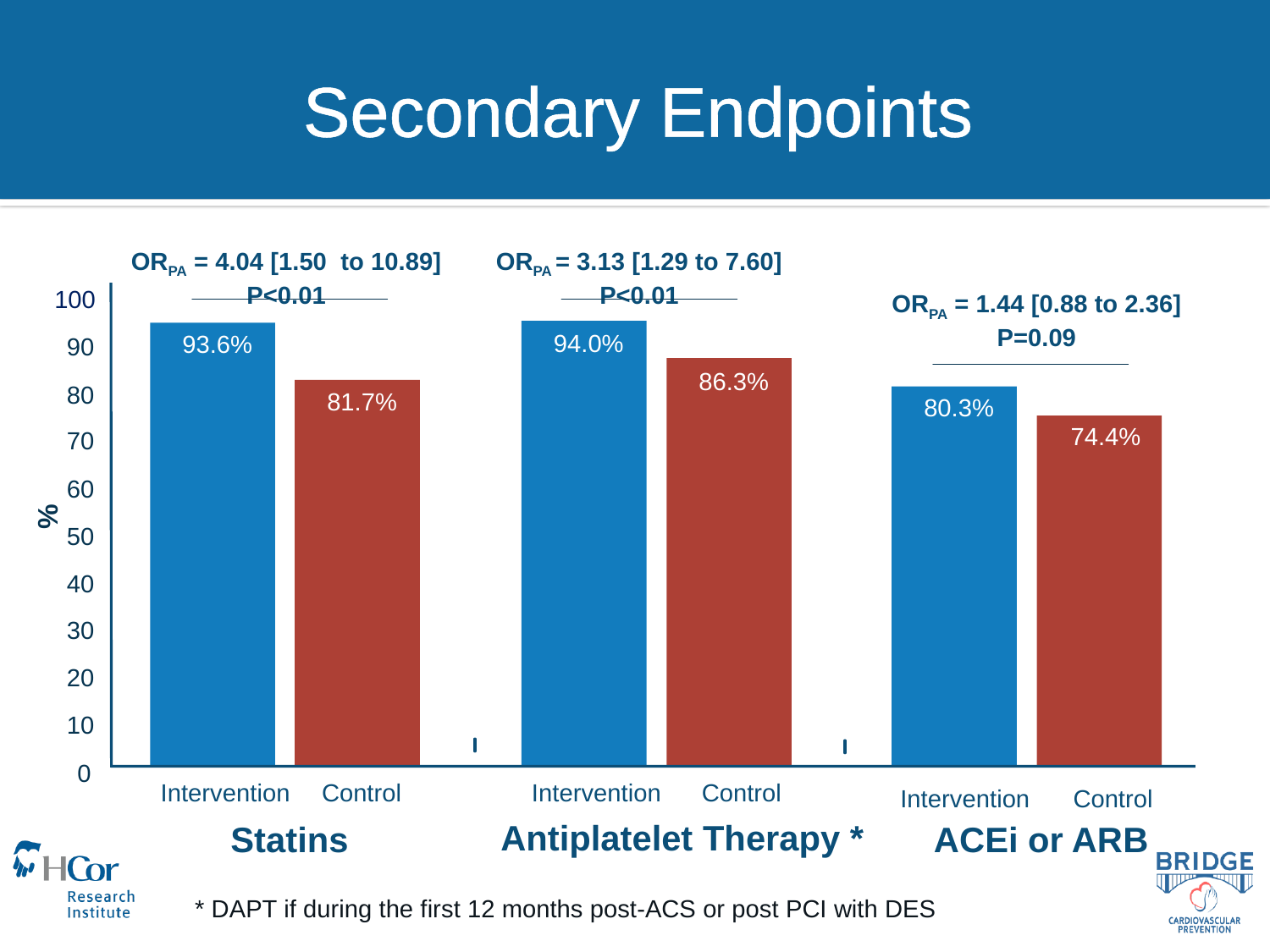

# Secondary Endpoints
ORPA = 4.04 [1.50  to 10.89]
P<0.01
ORPA = 3.13 [1.29 to 7.60]
P<0.01
100
ORPA = 1.44 [0.88 to 2.36]
P=0.09

94.0%
93.6%
90

86.3%
80

81.7%

80.3%

74.4%
70
60
%
50
40
30
20
10
0

Antiplatelet Therapy *
Statins
ACEi or ARB

Intervention
Control
Intervention
Control
Intervention
Control
* DAPT if during the first 12 months post-ACS or post PCI with DES